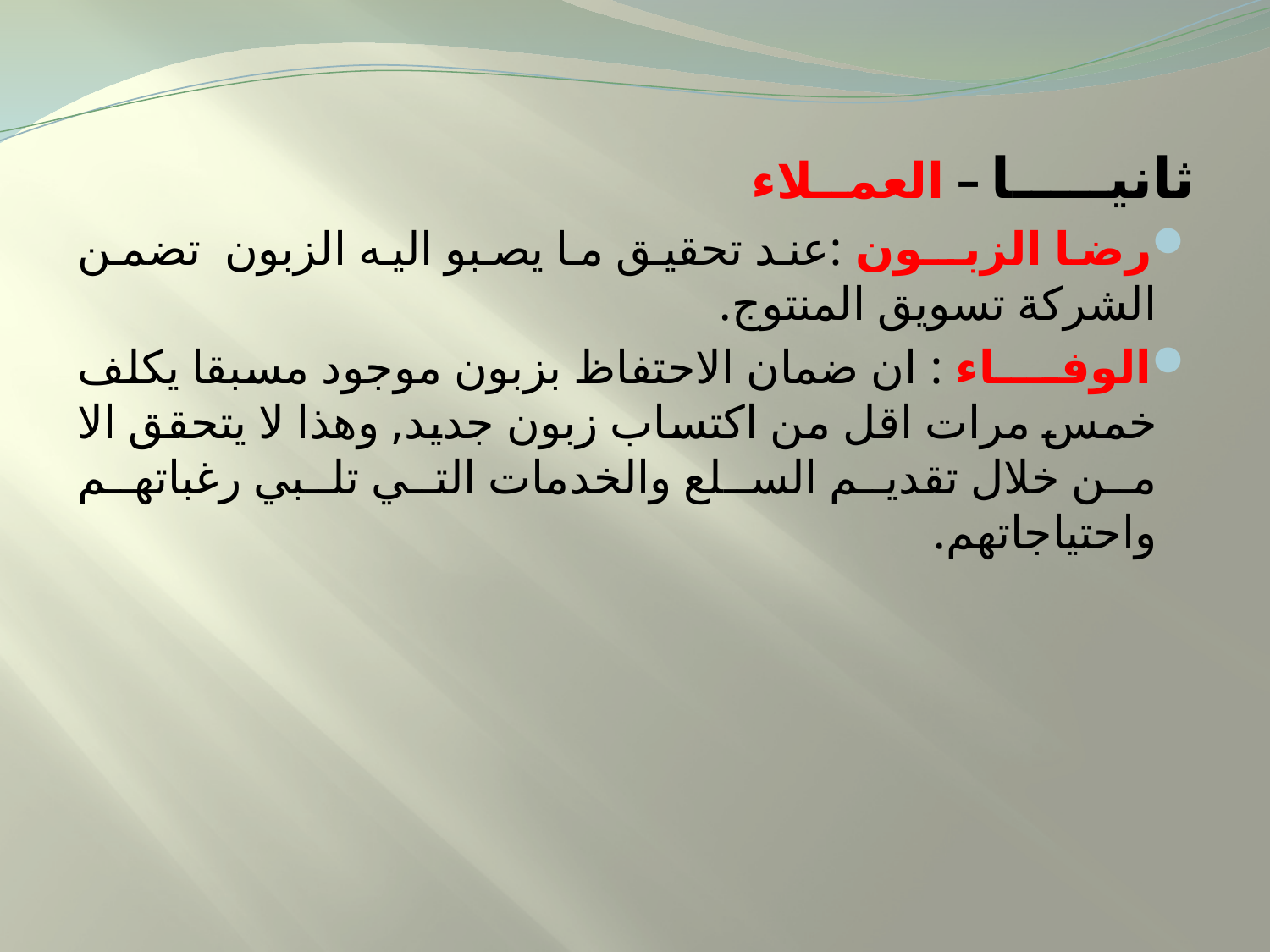

ثانيـــــا – العمــلاء
رضا الزبــون :عند تحقيق ما يصبو اليه الزبون  تضمن الشركة تسويق المنتوج.
الوفــــاء : ان ضمان الاحتفاظ بزبون موجود مسبقا يكلف خمس مرات اقل من اكتساب زبون جديد, وهذا لا يتحقق الا من خلال تقديم السلع والخدمات التي تلبي رغباتهم واحتياجاتهم.